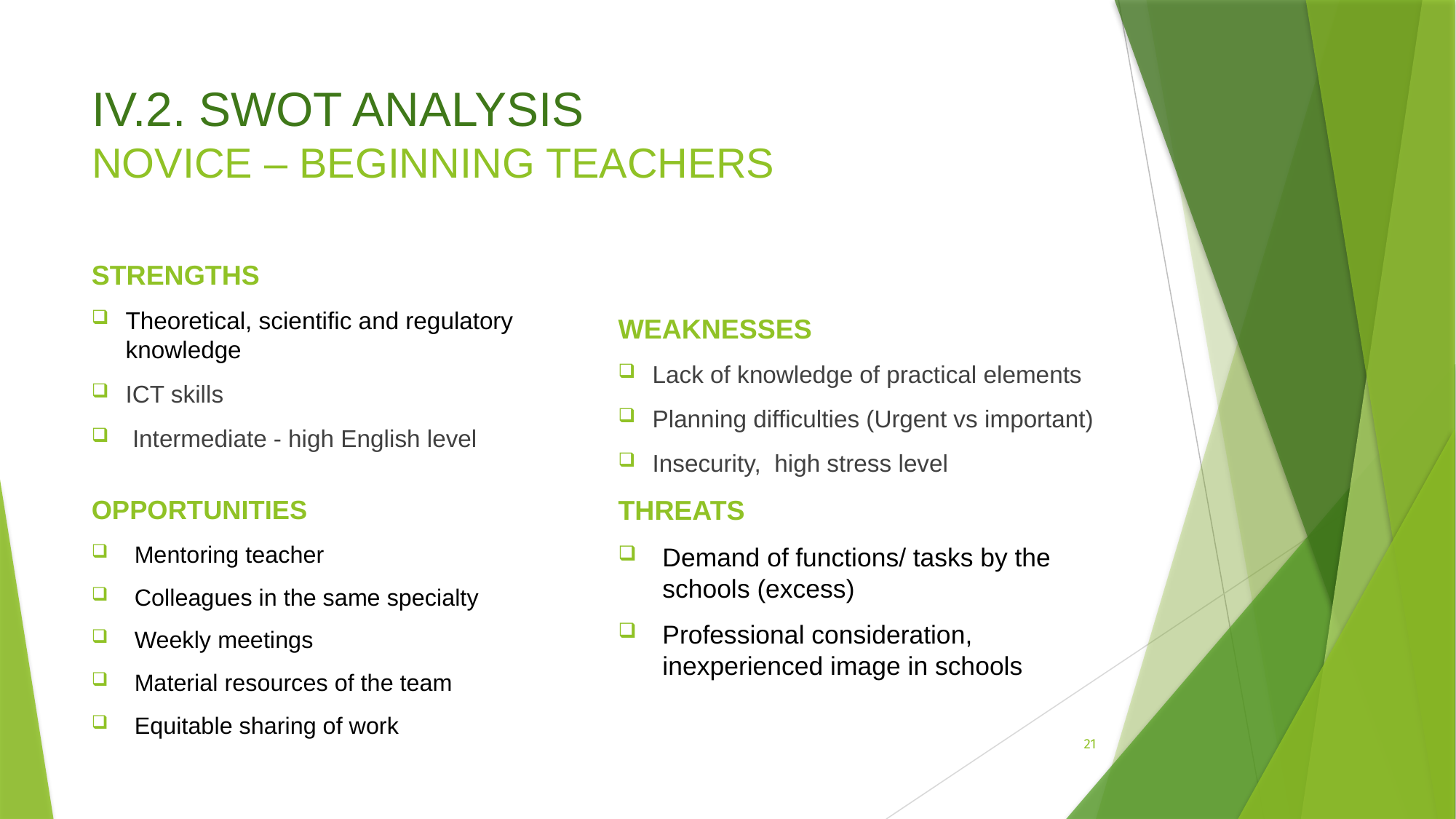

# IV.2. SWOT ANALYSIS NOVICE – BEGINNING TEACHERS

STRENGTHS
Theoretical, scientific and regulatory knowledge
ICT skills
Intermediate - high English level

WEAKNESSES
Lack of knowledge of practical elements
Planning difficulties (Urgent vs important)
Insecurity,  high stress level
THREATS
Demand of functions/ tasks by the schools (excess)
Professional consideration, inexperienced image in schools
OPPORTUNITIES
Mentoring teacher
Colleagues in the same specialty
Weekly meetings
Material resources of the team
Equitable sharing of work

21